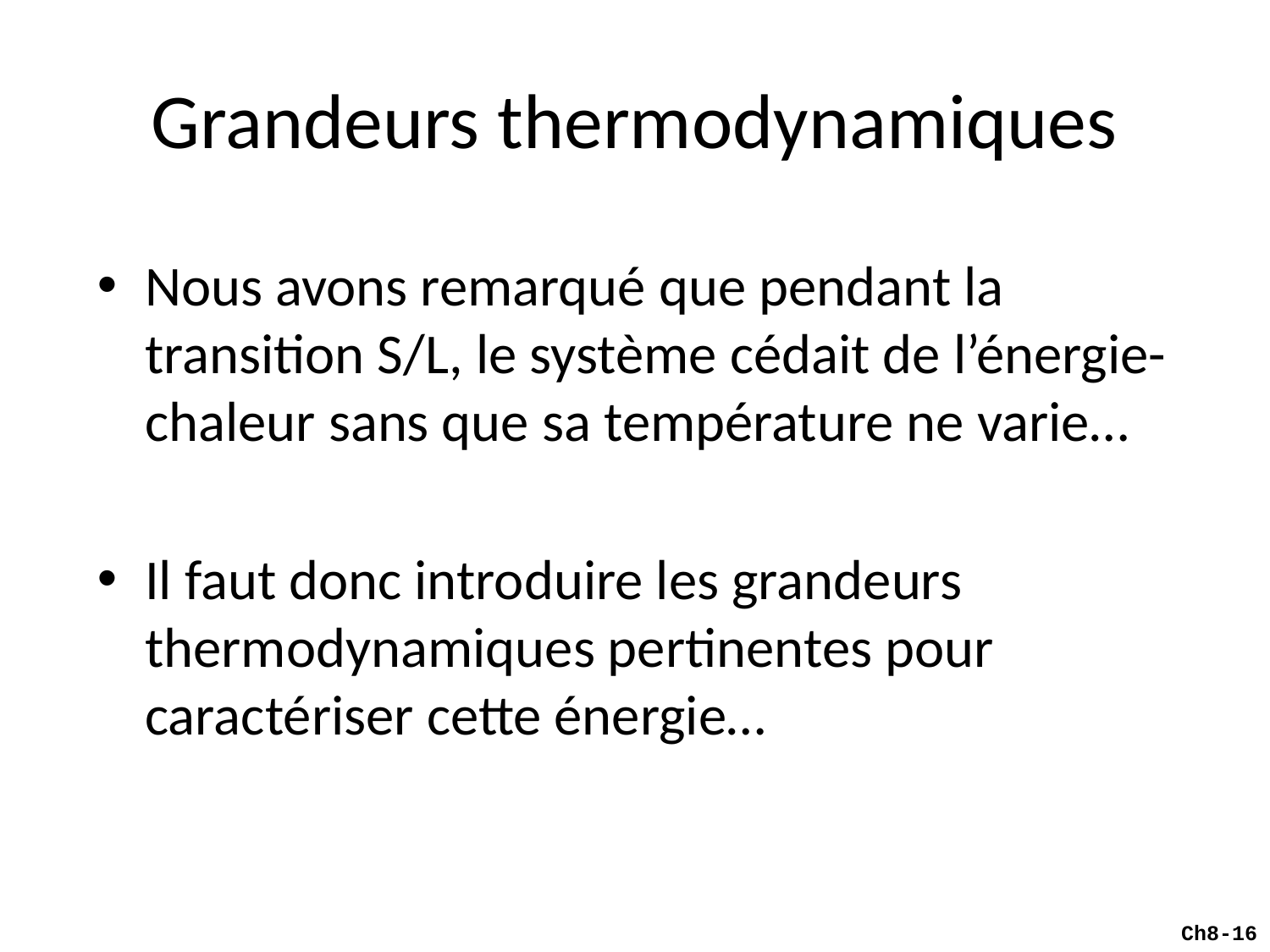

# Grandeurs thermodynamiques

Nous avons remarqué que pendant la transition S/L, le système cédait de l’énergie-chaleur sans que sa température ne varie…

Il faut donc introduire les grandeurs thermodynamiques pertinentes pour caractériser cette énergie…
Ch8-16